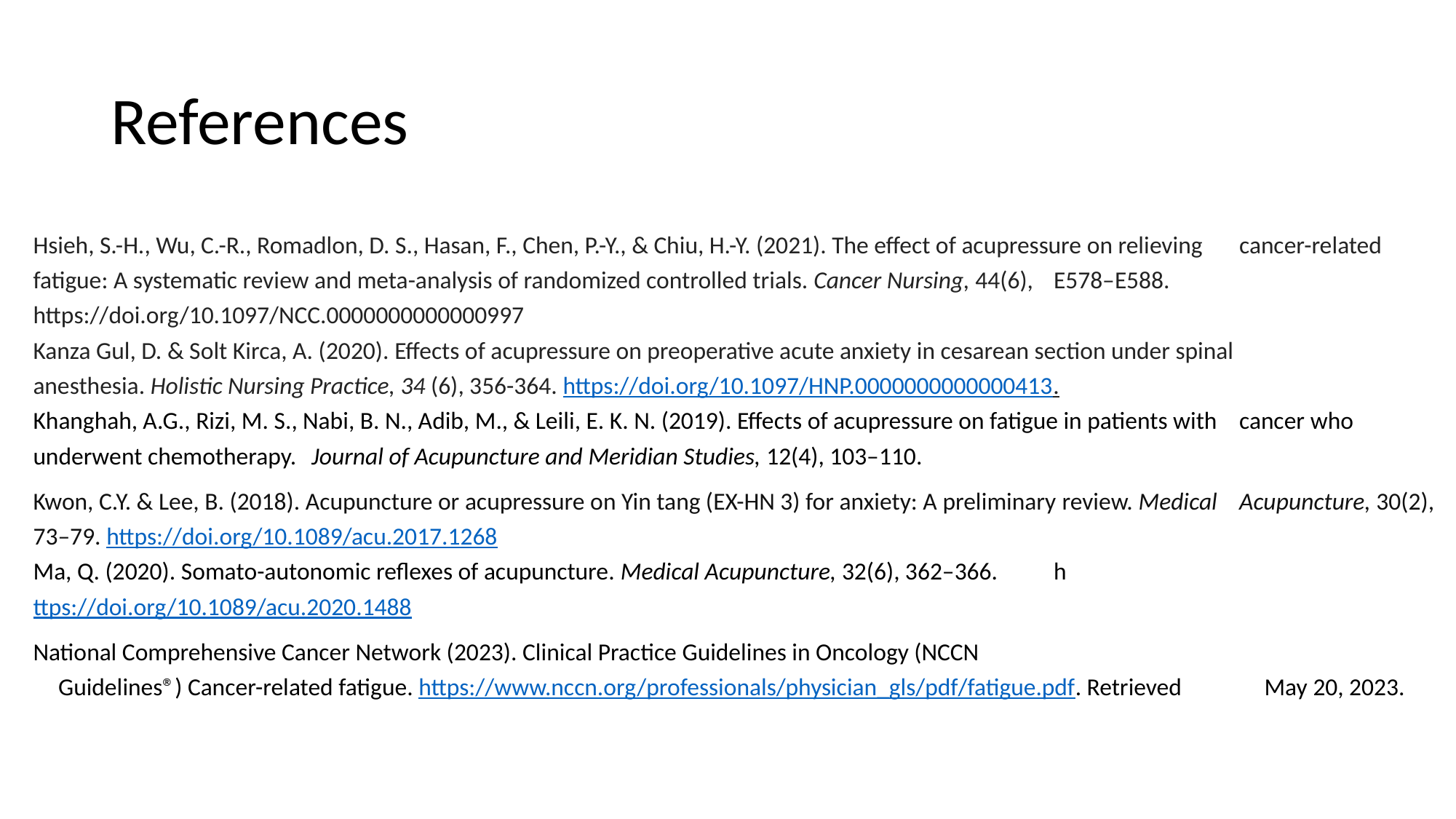

# References
Hsieh, S.-H., Wu, C.-R., Romadlon, D. S., Hasan, F., Chen, P.-Y., & Chiu, H.-Y. (2021). The effect of acupressure on relieving 	cancer-related fatigue: A systematic review and meta-analysis of randomized controlled trials. Cancer Nursing, 44(6), 	E578–E588. https://doi.org/10.1097/NCC.0000000000000997
Kanza Gul, D. & Solt Kirca, A. (2020). Effects of acupressure on preoperative acute anxiety in cesarean section under spinal 	anesthesia. Holistic Nursing Practice, 34 (6), 356-364. https://doi.org/10.1097/HNP.0000000000000413.
Khanghah, A.G., Rizi, M. S., Nabi, B. N., Adib, M., & Leili, E. K. N. (2019). Effects of acupressure on fatigue in patients with 	cancer who underwent chemotherapy. 	Journal of Acupuncture and Meridian Studies, 12(4), 103–110.
Kwon, C.Y. & Lee, B. (2018). Acupuncture or acupressure on Yin tang (EX-HN 3) for anxiety: A preliminary review. Medical 	Acupuncture, 30(2), 73–79. https://doi.org/10.1089/acu.2017.1268
Ma, Q. (2020). Somato-autonomic reflexes of acupuncture. Medical Acupuncture, 32(6), 362–366. 	https://doi.org/10.1089/acu.2020.1488
National Comprehensive Cancer Network (2023). Clinical Practice Guidelines in Oncology (NCCN
	Guidelines®) Cancer-related fatigue. https://www.nccn.org/professionals/physician_gls/pdf/fatigue.pdf. Retrieved 	May 20, 2023.